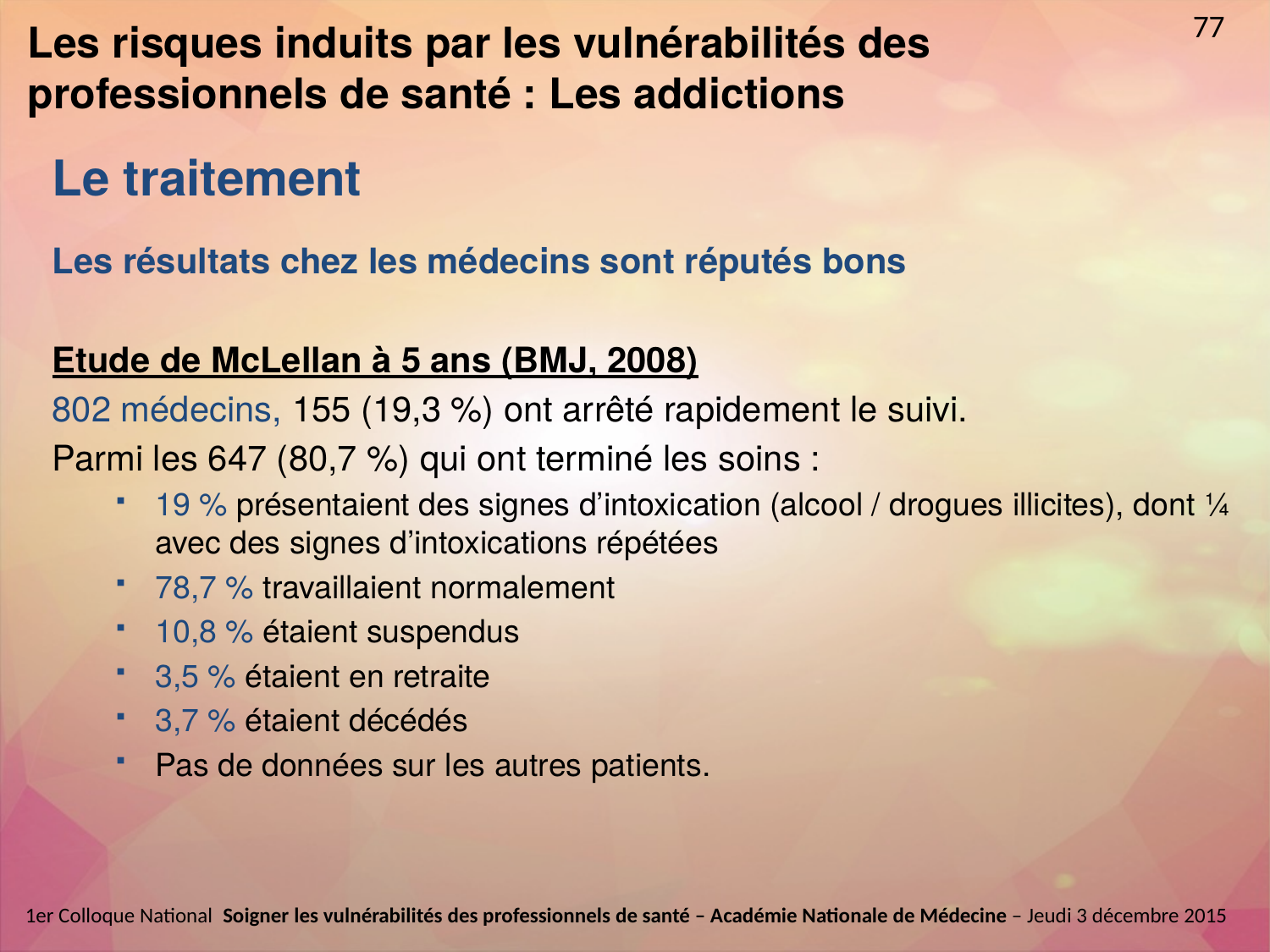

12 min
77
# Les risques induits par les vulnérabilités des professionnels de santé : Les addictions
Le traitement

Les résultats chez les médecins sont réputés bons

Etude de McLellan à 5 ans (BMJ, 2008)
802 médecins, 155 (19,3 %) ont arrêté rapidement le suivi.
Parmi les 647 (80,7 %) qui ont terminé les soins :
19 % présentaient des signes d’intoxication (alcool / drogues illicites), dont ¼ avec des signes d’intoxications répétées
78,7 % travaillaient normalement
10,8 % étaient suspendus
3,5 % étaient en retraite
3,7 % étaient décédés
Pas de données sur les autres patients.
1er Colloque National  Soigner les vulnérabilités des professionnels de santé – Académie Nationale de Médecine – Jeudi 3 décembre 2015